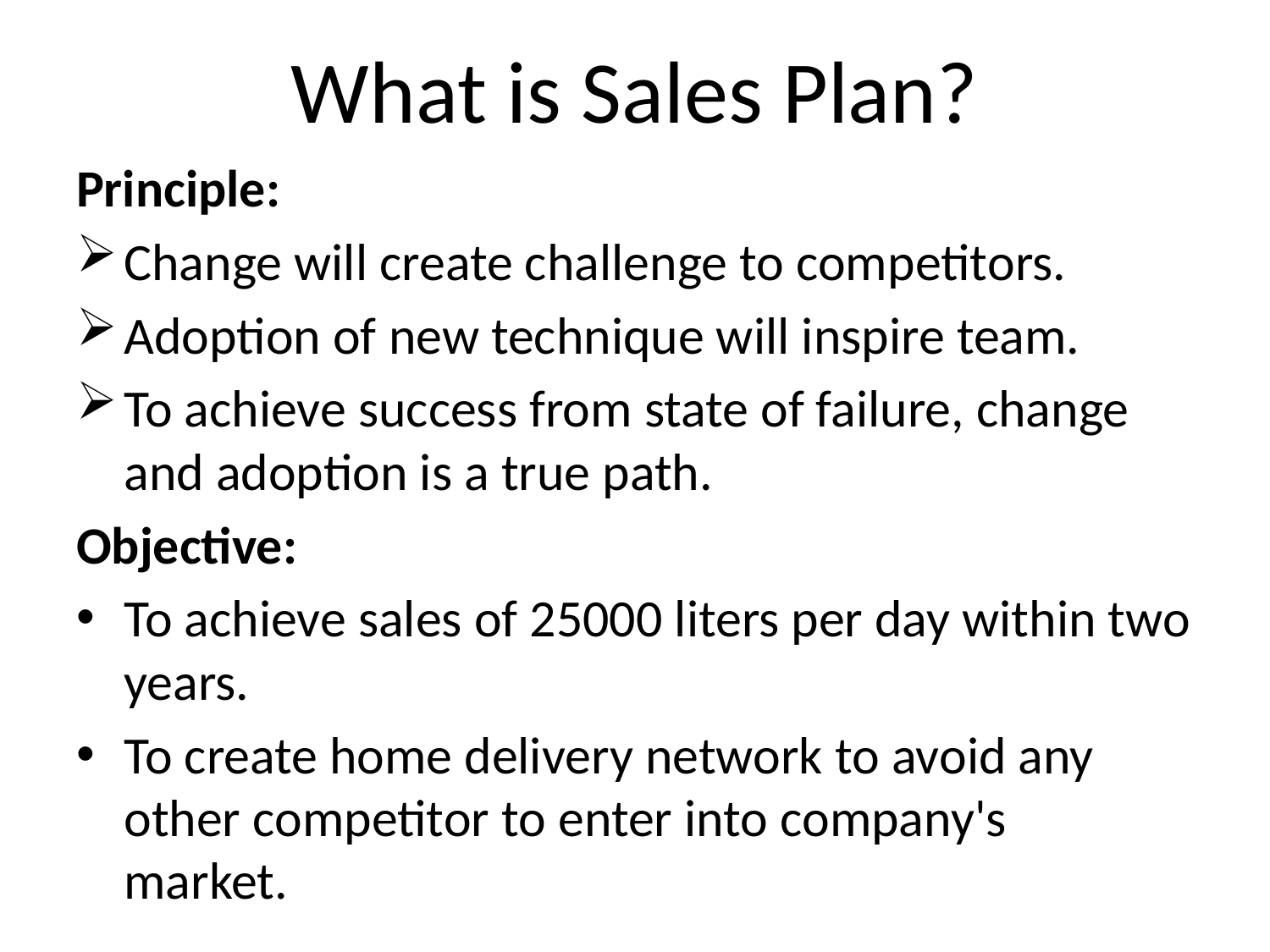

# What is Sales Plan?
Principle:
Change will create challenge to competitors.
Adoption of new technique will inspire team.
To achieve success from state of failure, change and adoption is a true path.
Objective:
To achieve sales of 25000 liters per day within two years.
To create home delivery network to avoid any other competitor to enter into company's  market.